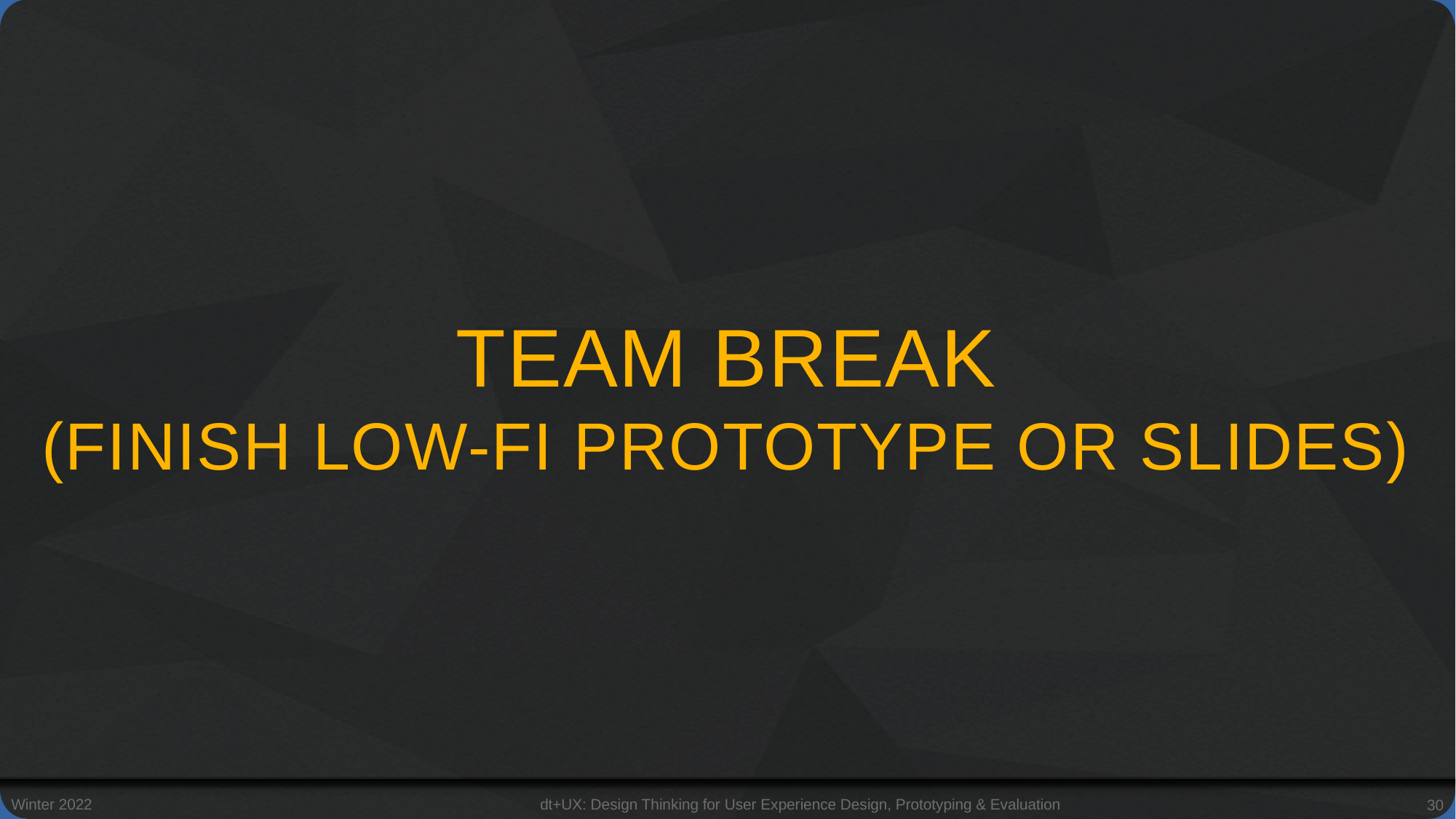

TEAM break
(FINISH LOW-fi Prototype OR SLIDES)
Winter 2022
dt+UX: Design Thinking for User Experience Design, Prototyping & Evaluation
30